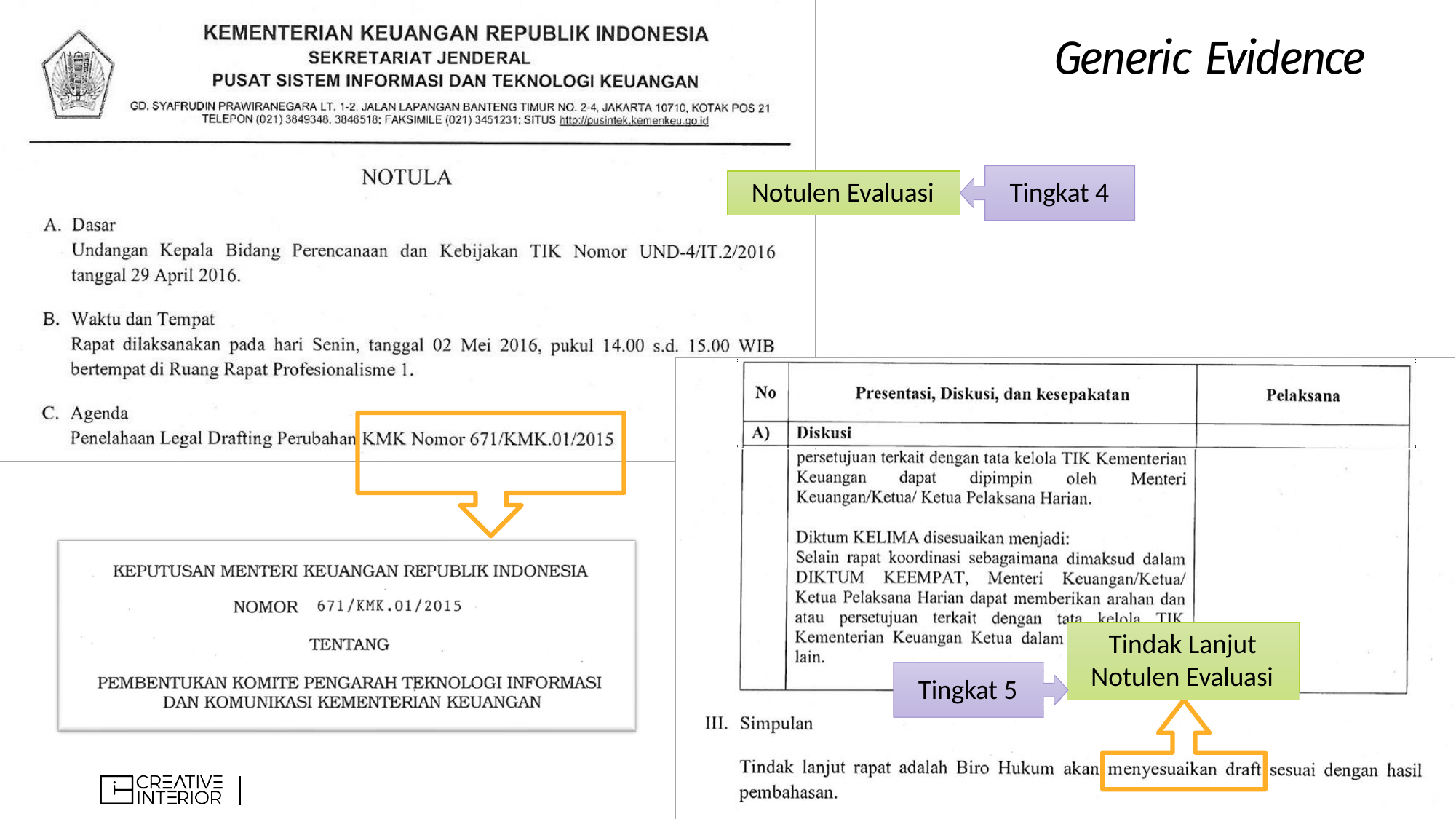

PAGE
# Generic Evidence

Notulen Evaluasi
Tingkat 4

Tindak Lanjut  Notulen Evaluasi

Tingkat 5